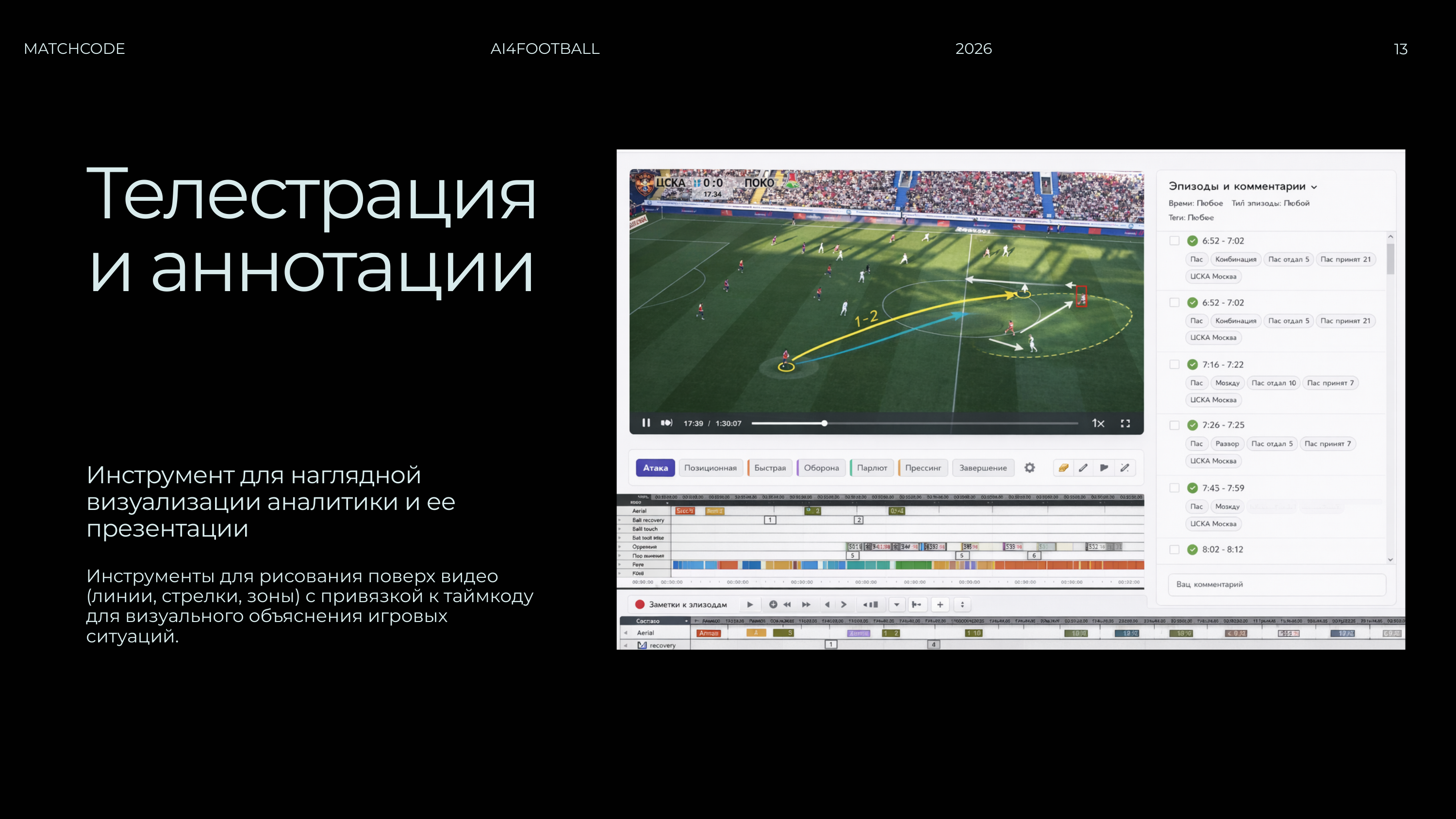

MATCHCODE

AI4FOOTBALL

2026

13

Телестрация и аннотации

Инструмент для наглядной визуализации аналитики и ее презентации

Инструменты для рисования поверх видео (линии, стрелки, зоны) с привязкой к таймкоду для визуального объяснения игровых ситуаций.